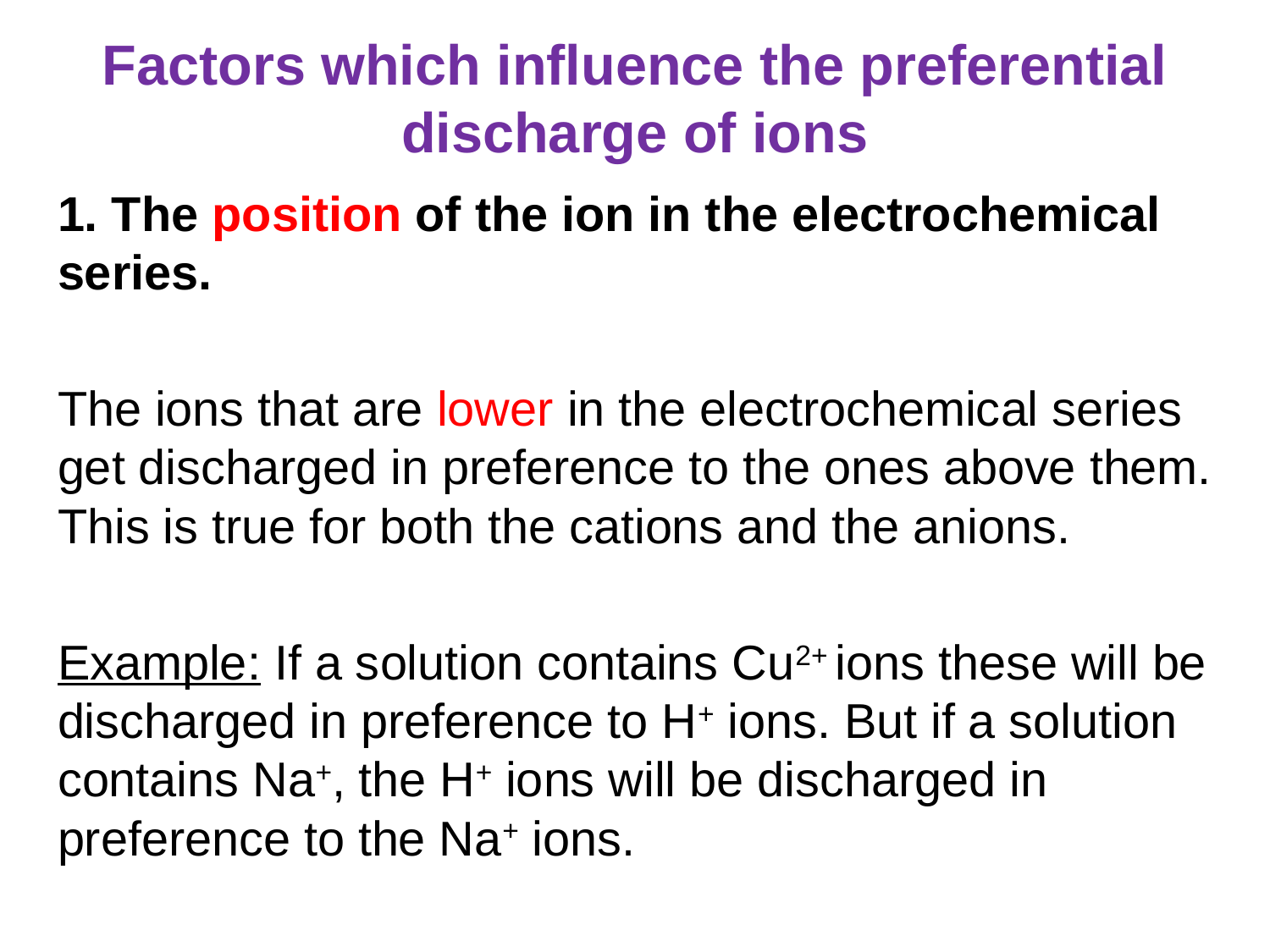

# Factors which influence the preferential discharge of ions
1. The position of the ion in the electrochemical series.

The ions that are lower in the electrochemical series get discharged in preference to the ones above them. This is true for both the cations and the anions.

Example: If a solution contains Cu2+ ions these will be discharged in preference to H+ ions. But if a solution contains Na+, the H+ ions will be discharged in preference to the Na+ ions.